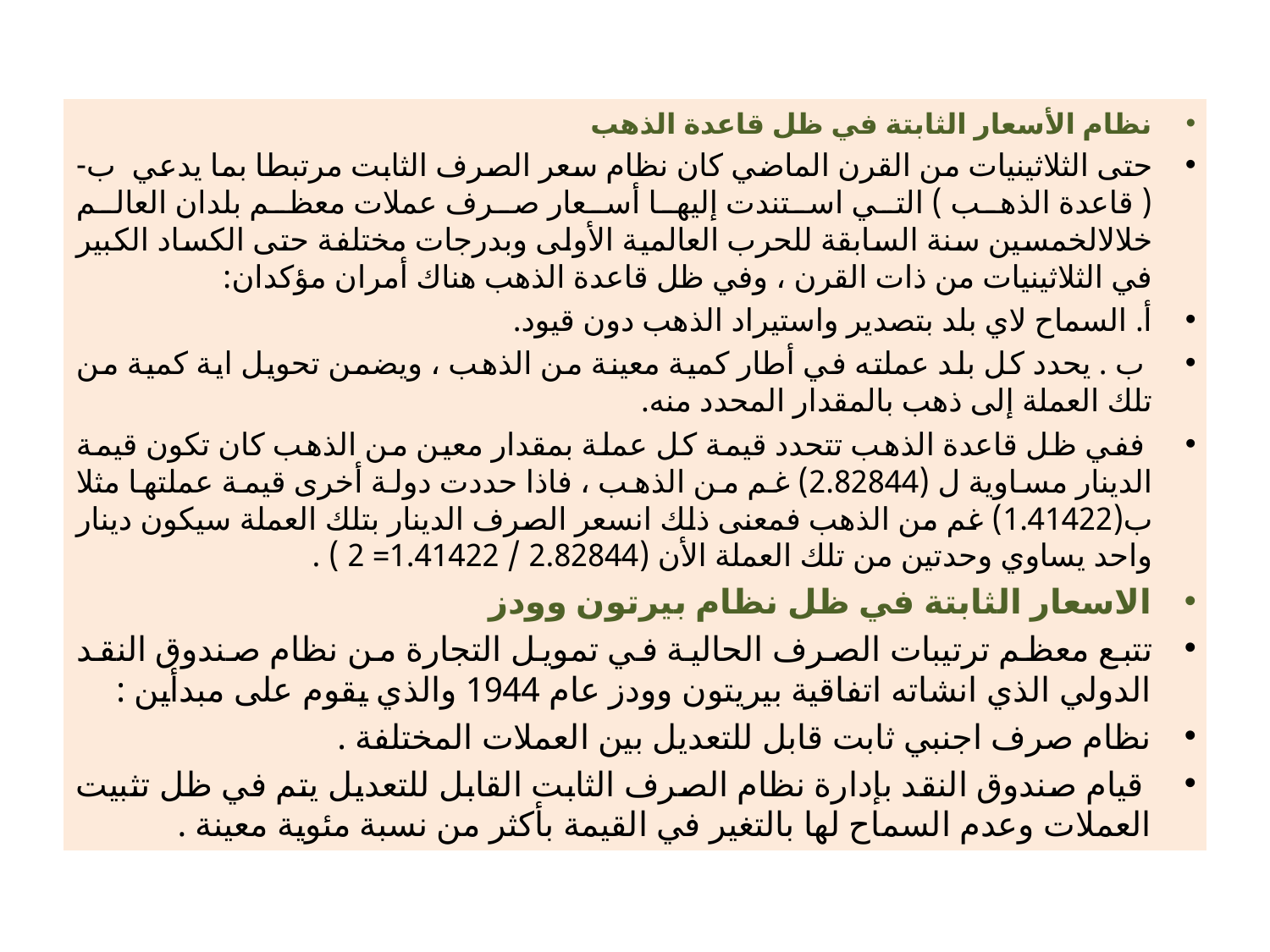

#
نظام الأسعار الثابتة في ظل قاعدة الذهب
حتى الثلاثينيات من القرن الماضي كان نظام سعر الصرف الثابت مرتبطا بما يدعي  ب- ( قاعدة الذهب ) التي استندت إليها أسعار صرف عملات معظم بلدان العالم خلالالخمسين سنة السابقة للحرب العالمية الأولى وبدرجات مختلفة حتى الكساد الكبير في الثلاثينيات من ذات القرن ، وفي ظل قاعدة الذهب هناك أمران مؤكدان:
أ. السماح لاي بلد بتصدير واستيراد الذهب دون قيود.
 ب . يحدد كل بلد عملته في أطار كمية معينة من الذهب ، ويضمن تحويل اية كمية من تلك العملة إلى ذهب بالمقدار المحدد منه.
 ففي ظل قاعدة الذهب تتحدد قيمة كل عملة بمقدار معين من الذهب كان تكون قيمة الدينار مساوية ل (2.82844) غم من الذهب ، فاذا حددت دولة أخرى قيمة عملتها مثلا ب(1.41422) غم من الذهب فمعنى ذلك انسعر الصرف الدينار بتلك العملة سيكون دينار واحد يساوي وحدتين من تلك العملة الأن (2.82844 / 1.41422= 2 ) .
الاسعار الثابتة في ظل نظام بيرتون وودز
تتبع معظم ترتيبات الصرف الحالية في تمويل التجارة من نظام صندوق النقد الدولي الذي انشاته اتفاقية بيريتون وودز عام 1944 والذي يقوم على مبدأين :
نظام صرف اجنبي ثابت قابل للتعديل بين العملات المختلفة .
 قيام صندوق النقد بإدارة نظام الصرف الثابت القابل للتعديل يتم في ظل تثبيت العملات وعدم السماح لها بالتغير في القيمة بأكثر من نسبة مئوية معينة .